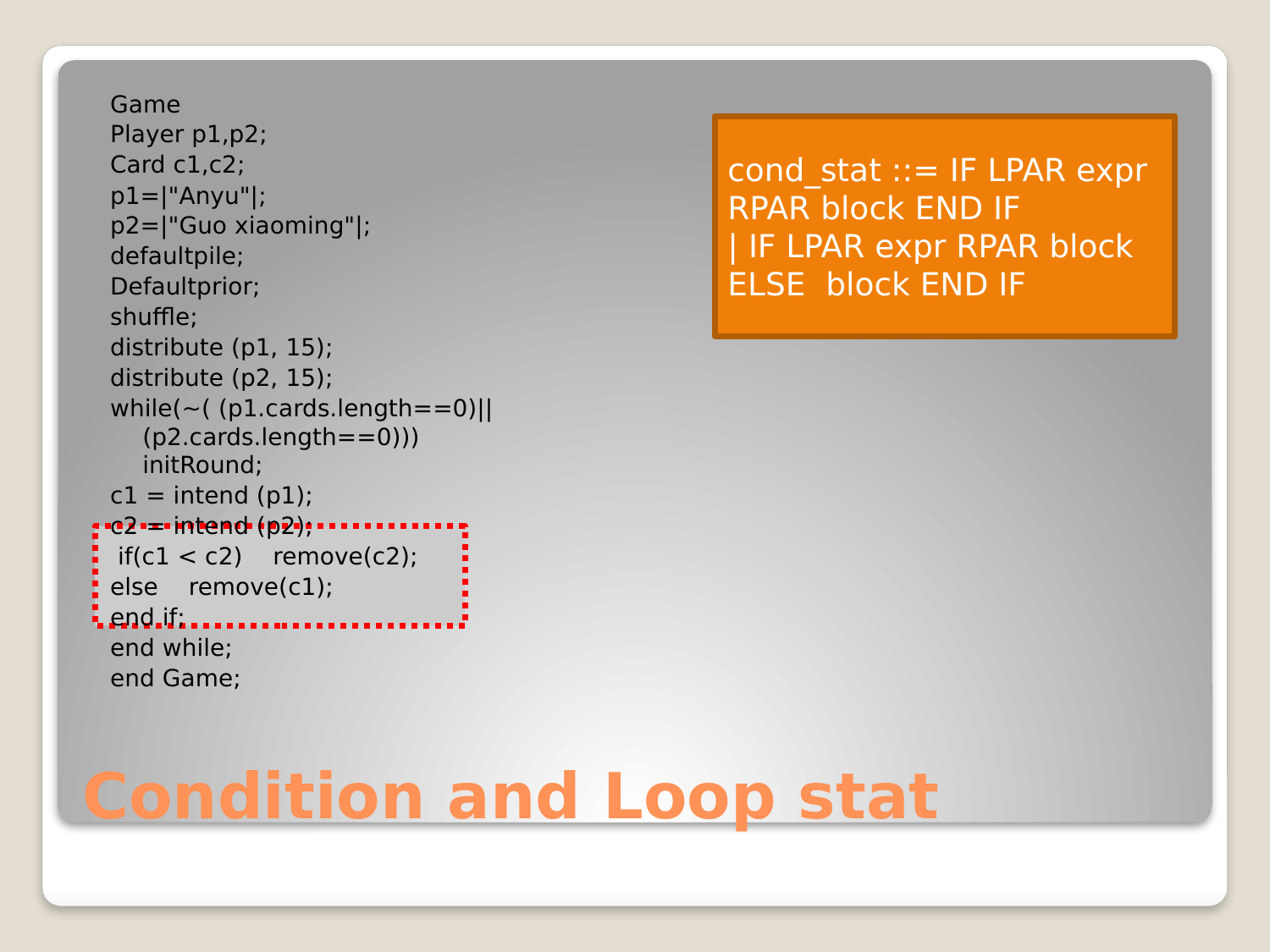

Game
Player p1,p2;
Card c1,c2;
p1=|"Anyu"|;
p2=|"Guo xiaoming"|;
defaultpile;
Defaultprior;
shuffle;
distribute (p1, 15);
distribute (p2, 15);
while(~( (p1.cards.length==0)||(p2.cards.length==0)))   initRound;
c1 = intend (p1);
c2 = intend (p2);
 if(c1 < c2)    remove(c2);
else    remove(c1);
end if;
end while;
end Game;
cond_stat ::= IF LPAR expr RPAR block END IF
| IF LPAR expr RPAR block  ELSE  block END IF

# Condition and Loop stat